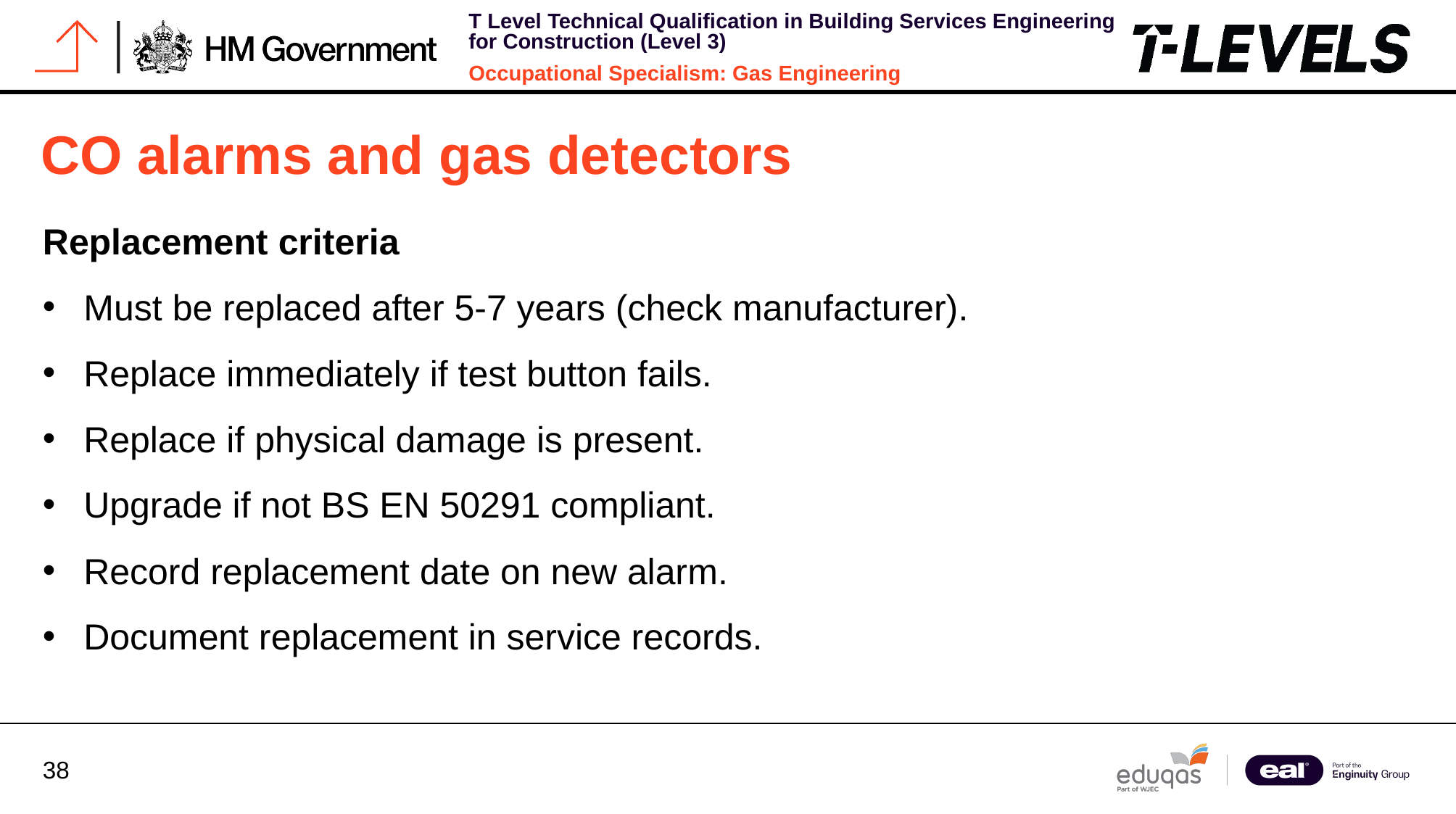

# CO alarms and gas detectors
Replacement criteria
Must be replaced after 5-7 years (check manufacturer).
Replace immediately if test button fails.
Replace if physical damage is present.
Upgrade if not BS EN 50291 compliant.
Record replacement date on new alarm.
Document replacement in service records.